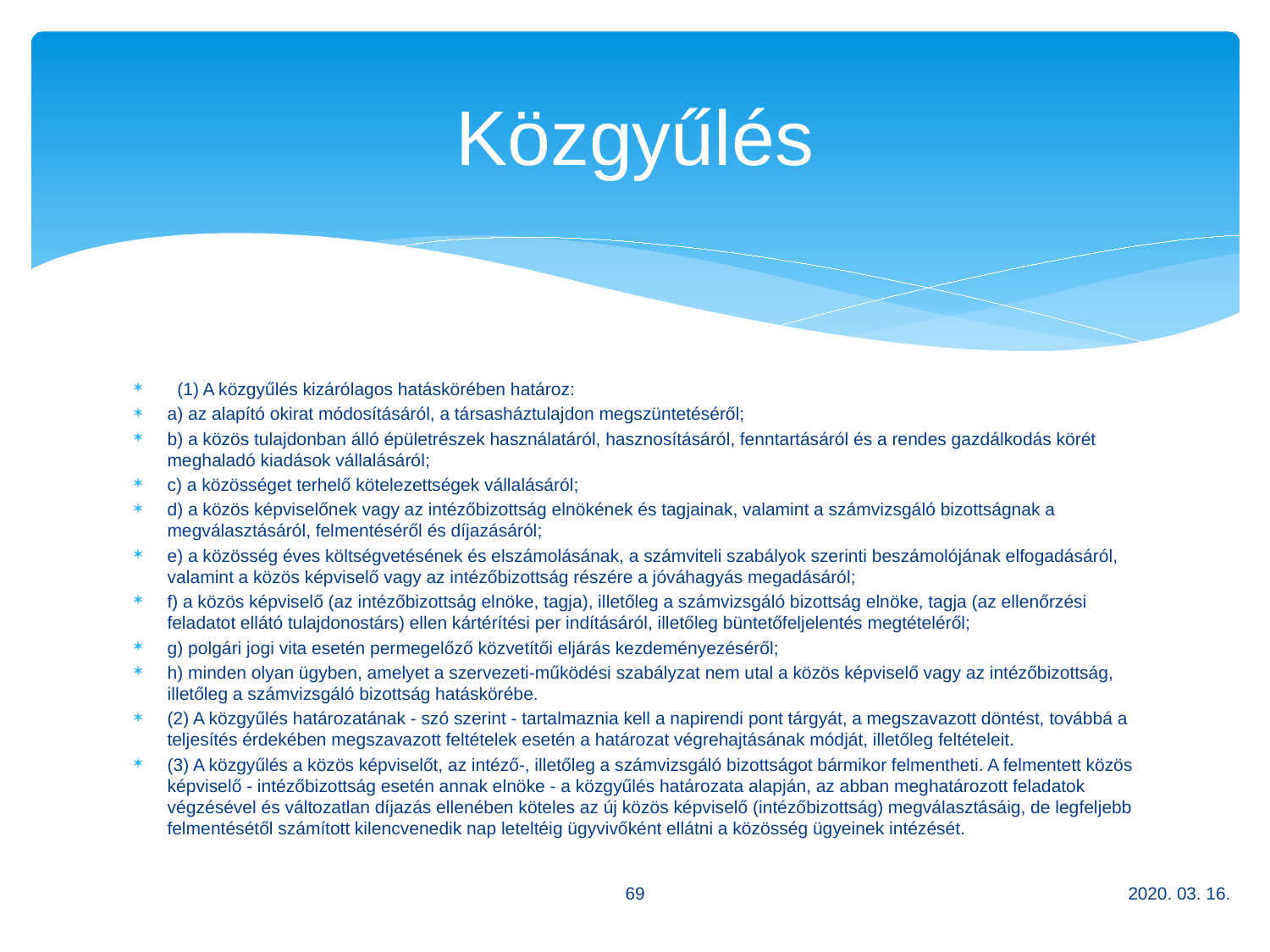

# Közgyűlés
  (1) A közgyűlés kizárólagos hatáskörében határoz:
a) az alapító okirat módosításáról, a társasháztulajdon megszüntetéséről;
b) a közös tulajdonban álló épületrészek használatáról, hasznosításáról, fenntartásáról és a rendes gazdálkodás körét meghaladó kiadások vállalásáról;
c) a közösséget terhelő kötelezettségek vállalásáról;
d) a közös képviselőnek vagy az intézőbizottság elnökének és tagjainak, valamint a számvizsgáló bizottságnak a megválasztásáról, felmentéséről és díjazásáról;
e) a közösség éves költségvetésének és elszámolásának, a számviteli szabályok szerinti beszámolójának elfogadásáról, valamint a közös képviselő vagy az intézőbizottság részére a jóváhagyás megadásáról;
f) a közös képviselő (az intézőbizottság elnöke, tagja), illetőleg a számvizsgáló bizottság elnöke, tagja (az ellenőrzési feladatot ellátó tulajdonostárs) ellen kártérítési per indításáról, illetőleg büntetőfeljelentés megtételéről;
g) polgári jogi vita esetén permegelőző közvetítői eljárás kezdeményezéséről;
h) minden olyan ügyben, amelyet a szervezeti-működési szabályzat nem utal a közös képviselő vagy az intézőbizottság, illetőleg a számvizsgáló bizottság hatáskörébe.
(2) A közgyűlés határozatának - szó szerint - tartalmaznia kell a napirendi pont tárgyát, a megszavazott döntést, továbbá a teljesítés érdekében megszavazott feltételek esetén a határozat végrehajtásának módját, illetőleg feltételeit.
(3) A közgyűlés a közös képviselőt, az intéző-, illetőleg a számvizsgáló bizottságot bármikor felmentheti. A felmentett közös képviselő - intézőbizottság esetén annak elnöke - a közgyűlés határozata alapján, az abban meghatározott feladatok végzésével és változatlan díjazás ellenében köteles az új közös képviselő (intézőbizottság) megválasztásáig, de legfeljebb felmentésétől számított kilencvenedik nap leteltéig ügyvivőként ellátni a közösség ügyeinek intézését.

69

2020. 03. 16.